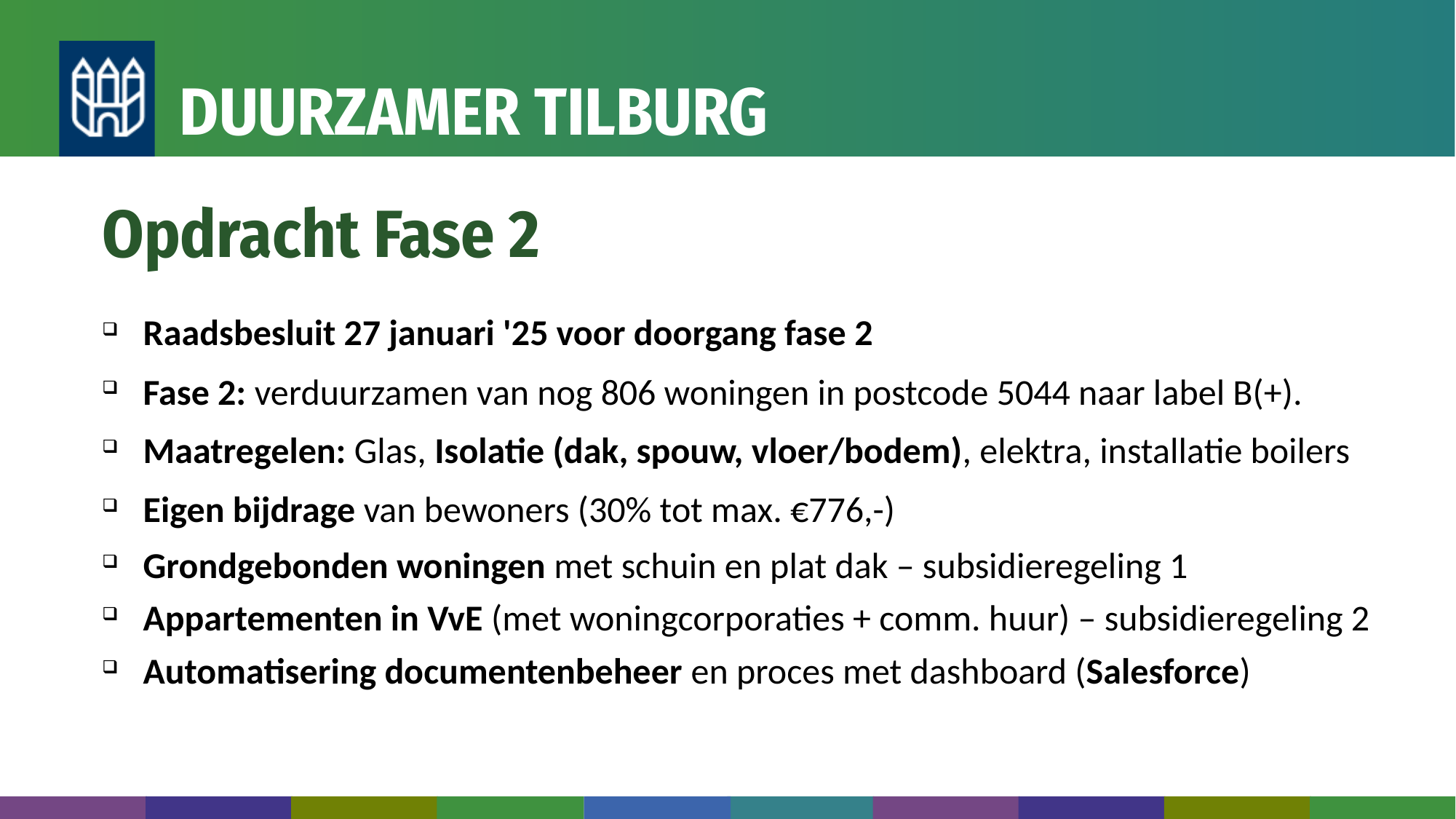

Opdracht Fase 2
Raadsbesluit 27 januari '25 voor doorgang fase 2
Fase 2: verduurzamen van nog 806 woningen in postcode 5044 naar label B(+).
Maatregelen: Glas, Isolatie (dak, spouw, vloer/bodem), elektra, installatie boilers
Eigen bijdrage van bewoners (30% tot max. €776,-)
Grondgebonden woningen met schuin en plat dak – subsidieregeling 1
Appartementen in VvE (met woningcorporaties + comm. huur) – subsidieregeling 2
Automatisering documentenbeheer en proces met dashboard (Salesforce)